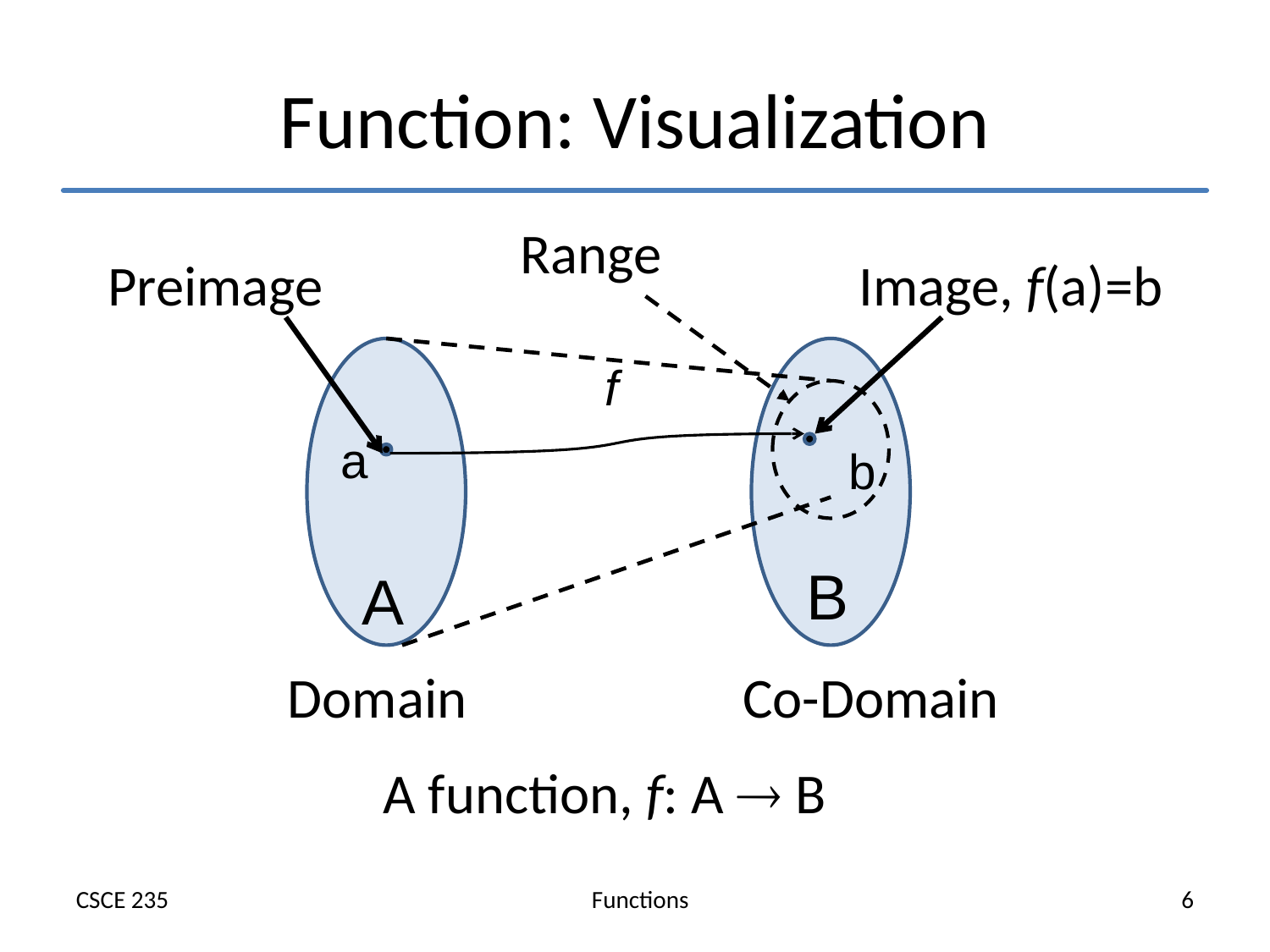

# Function: Visualization
Range
Preimage
Image, f(a)=b

f

a

b

B
A
Domain
Co-Domain
A function, f: A → B